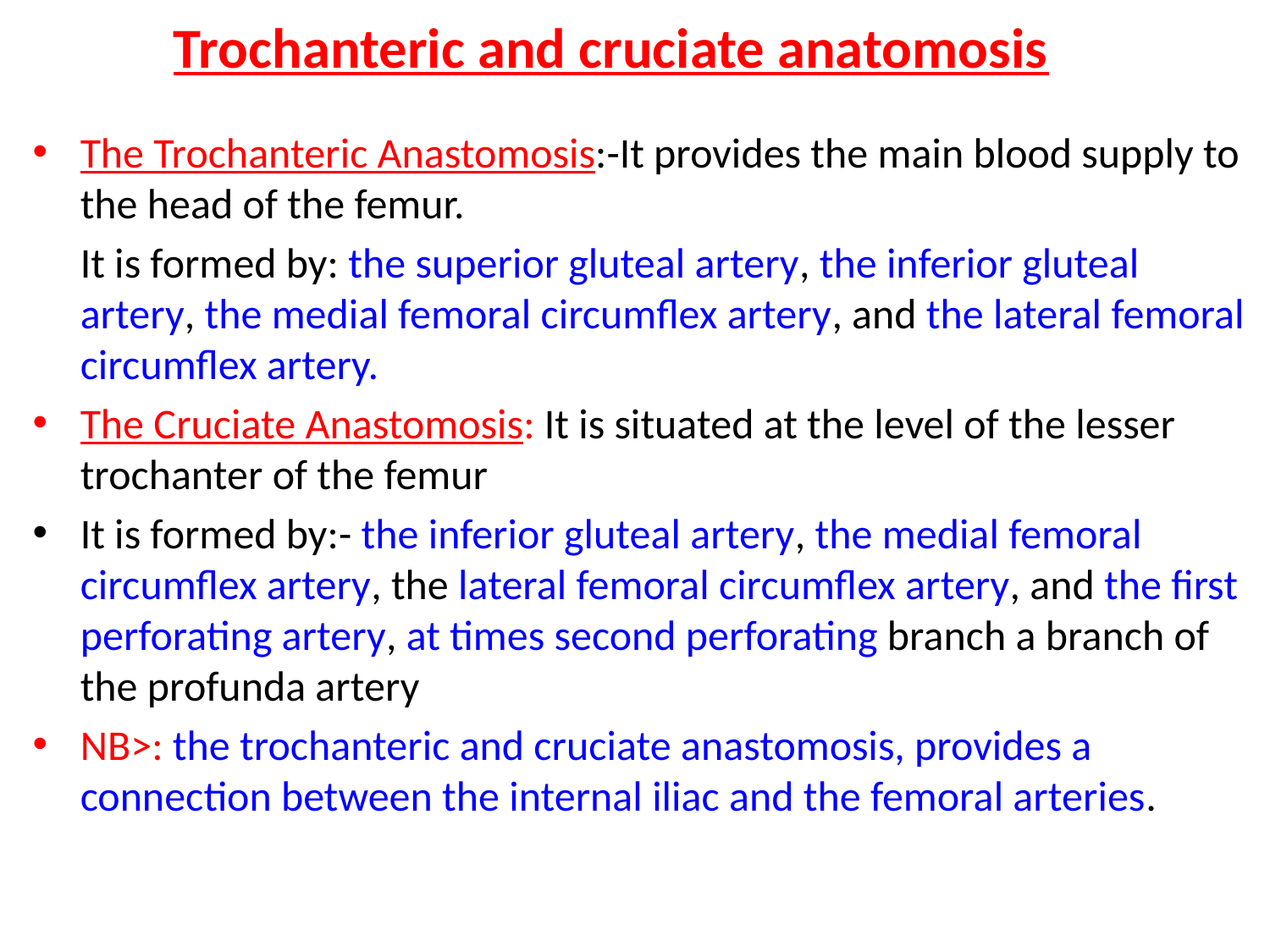

# Trochanteric and cruciate anatomosis
The Trochanteric Anastomosis:-It provides the main blood supply to the head of the femur.
	It is formed by: the superior gluteal artery, the inferior gluteal artery, the medial femoral circumflex artery, and the lateral femoral circumflex artery.
The Cruciate Anastomosis: It is situated at the level of the lesser trochanter of the femur
It is formed by:- the inferior gluteal artery, the medial femoral circumflex artery, the lateral femoral circumflex artery, and the first perforating artery, at times second perforating branch a branch of the profunda artery
NB>: the trochanteric and cruciate anastomosis, provides a connection between the internal iliac and the femoral arteries.